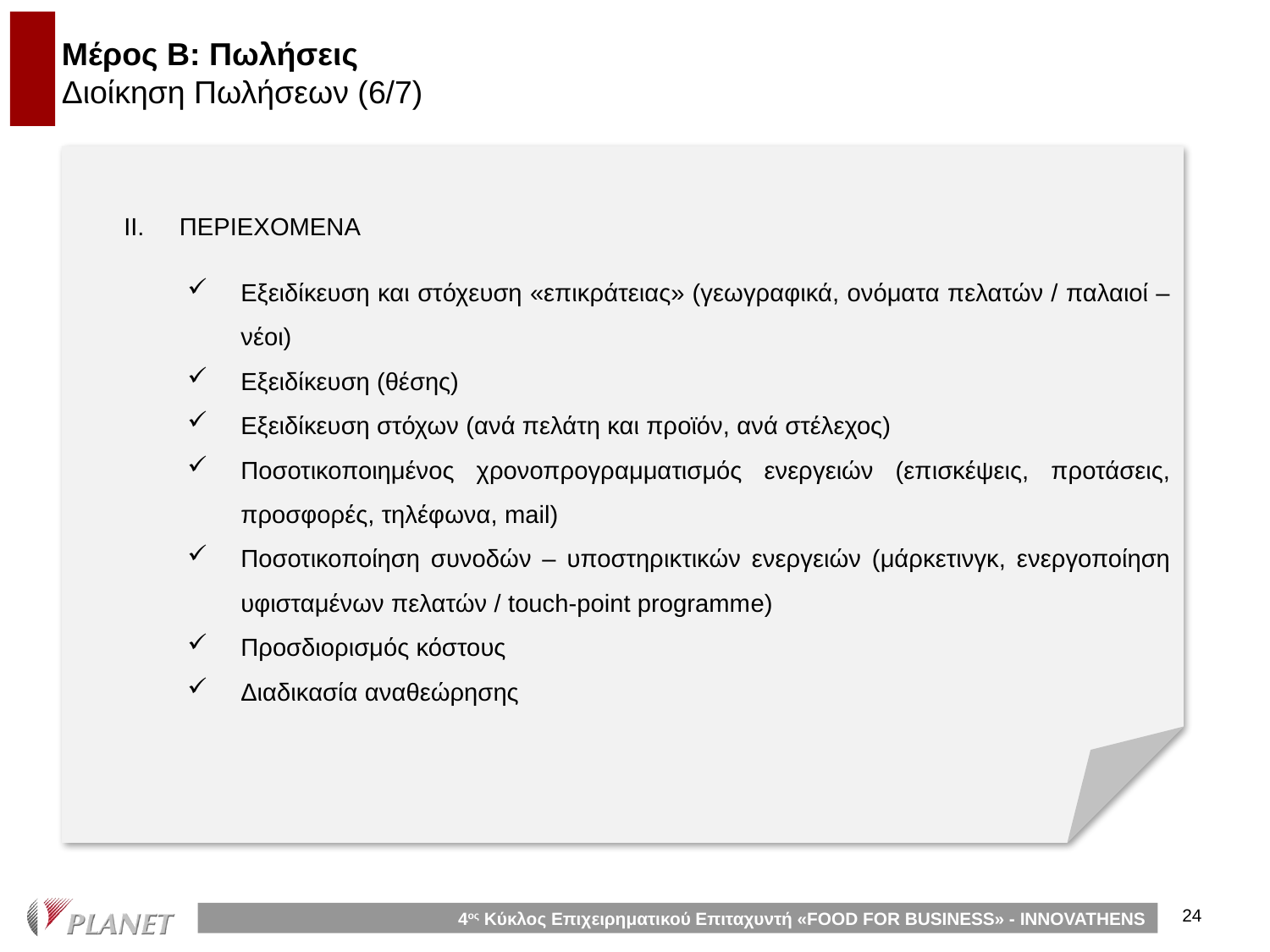

# Μέρος Β: Πωλήσεις Διοίκηση Πωλήσεων (6/7)

ΠΕΡΙΕΧΟΜΕΝΑ
Εξειδίκευση και στόχευση «επικράτειας» (γεωγραφικά, ονόματα πελατών / παλαιοί – νέοι)
Εξειδίκευση (θέσης)
Εξειδίκευση στόχων (ανά πελάτη και προϊόν, ανά στέλεχος)
Ποσοτικοποιημένος χρονοπρογραμματισμός ενεργειών (επισκέψεις, προτάσεις, προσφορές, τηλέφωνα, mail)
Ποσοτικοποίηση συνοδών – υποστηρικτικών ενεργειών (μάρκετινγκ, ενεργοποίηση υφισταμένων πελατών / touch-point programme)
Προσδιορισμός κόστους
Διαδικασία αναθεώρησης